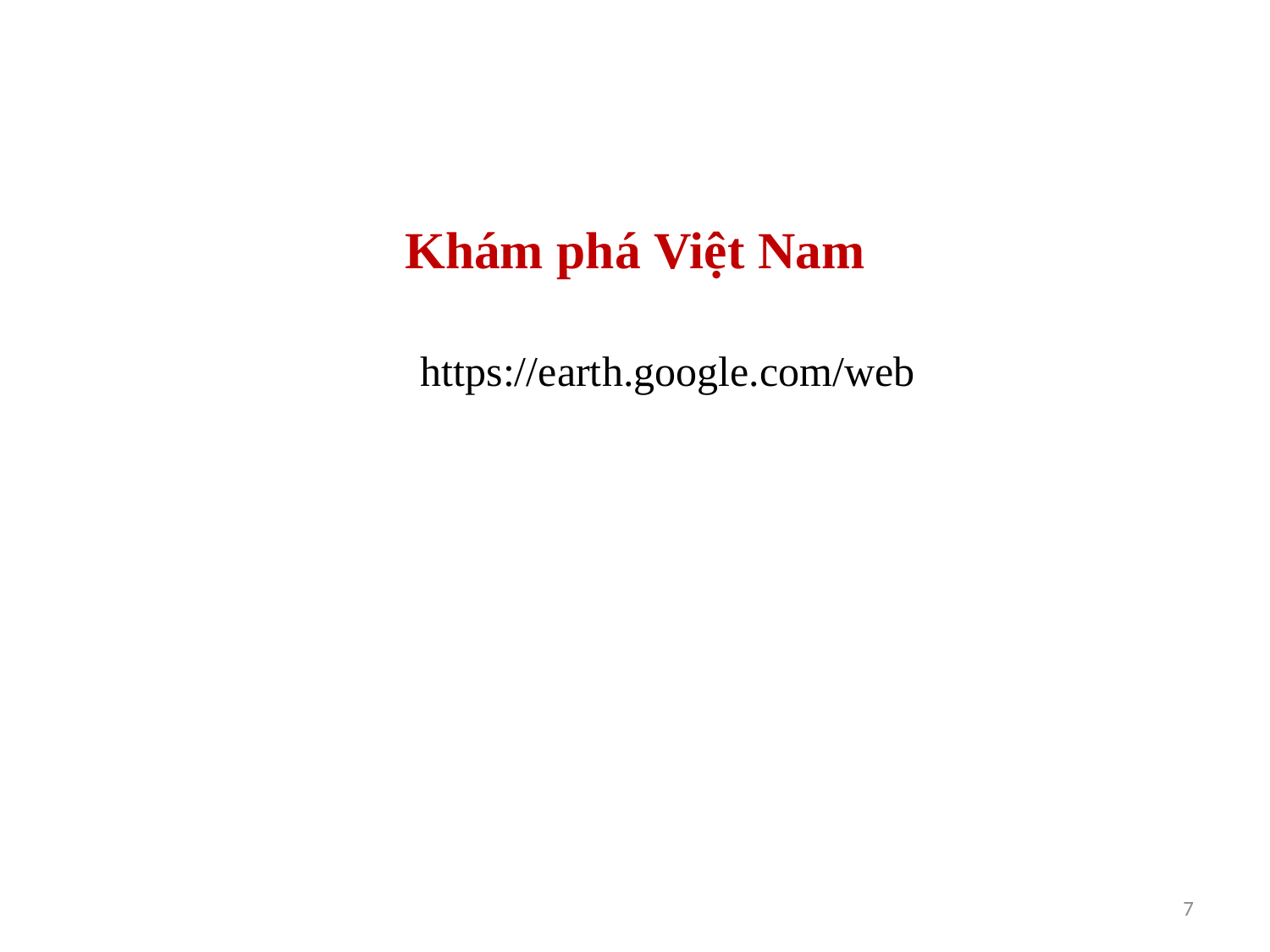

# Khám phá Việt Nam
https://earth.google.com/web
7